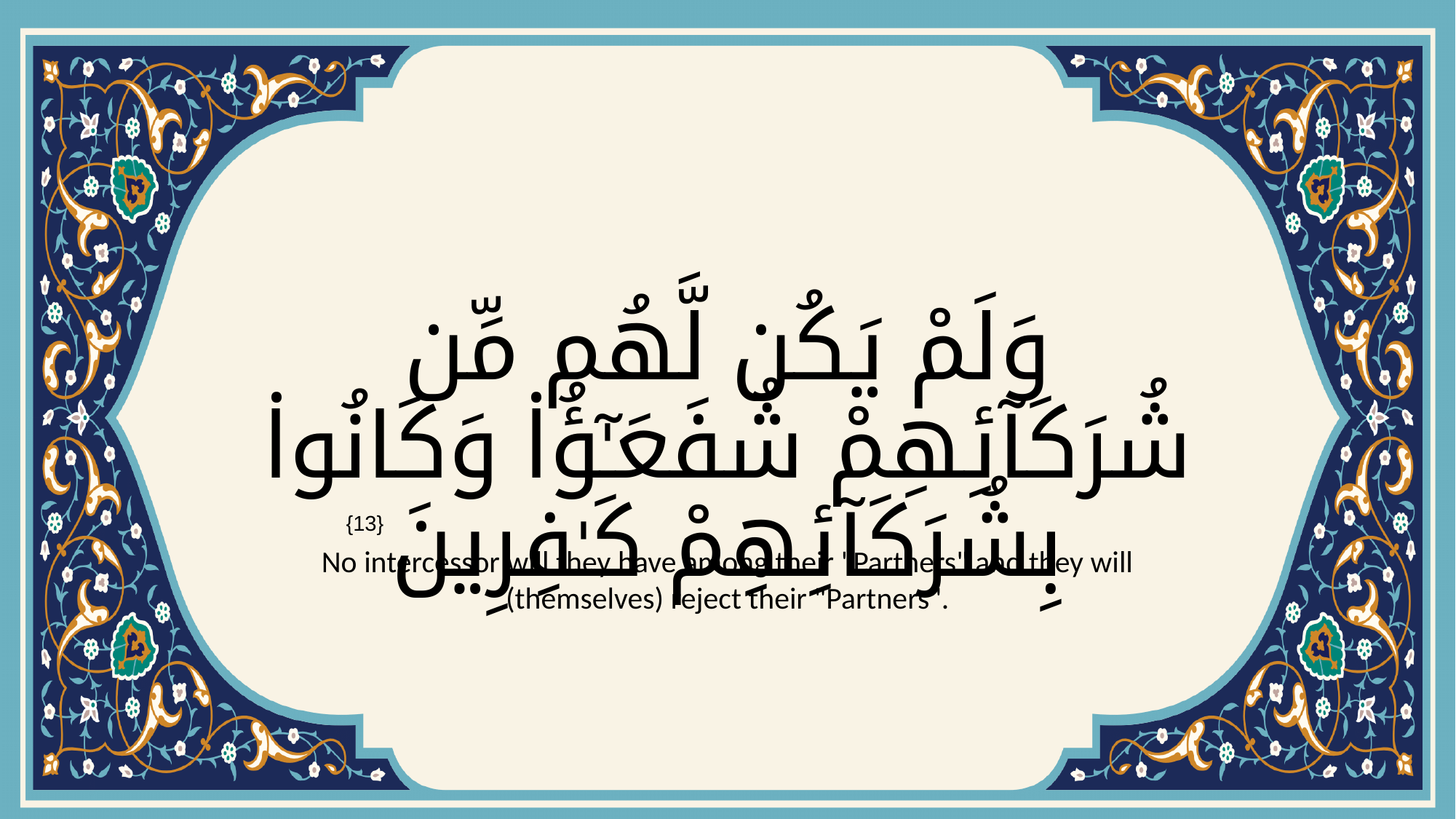

# وَلَمْ يَكُن لَّهُم مِّن شُرَكَآئِهِمْ شُفَعَـٰٓؤُا۟ وَكَانُوا۟ بِشُرَكَآئِهِمْ كَـٰفِرِينَ
{13}
No intercessor will they have among their "Partners" and they will (themselves) reject their "Partners".